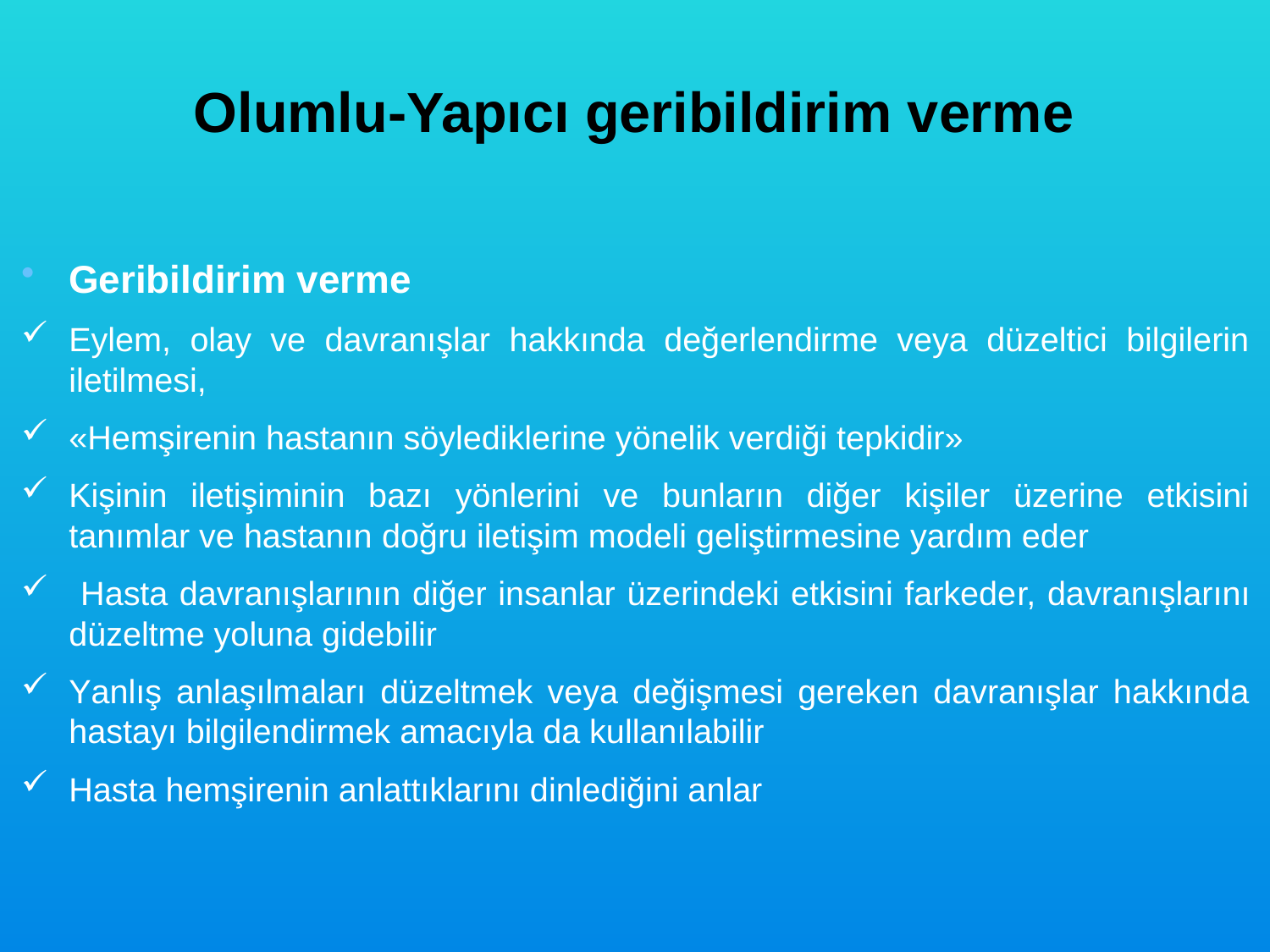

Olumlu-Yapıcı geribildirim verme
Geribildirim verme
Eylem, olay ve davranışlar hakkında değerlendirme veya düzeltici bilgilerin iletilmesi,
«Hemşirenin hastanın söylediklerine yönelik verdiği tepkidir»
Kişinin iletişiminin bazı yönlerini ve bunların diğer kişiler üzerine etkisini tanımlar ve hastanın doğru iletişim modeli geliştirmesine yardım eder
 Hasta davranışlarının diğer insanlar üzerindeki etkisini farkeder, davranışlarını düzeltme yoluna gidebilir
Yanlış anlaşılmaları düzeltmek veya değişmesi gereken davranışlar hakkında hastayı bilgilendirmek amacıyla da kullanılabilir
Hasta hemşirenin anlattıklarını dinlediğini anlar